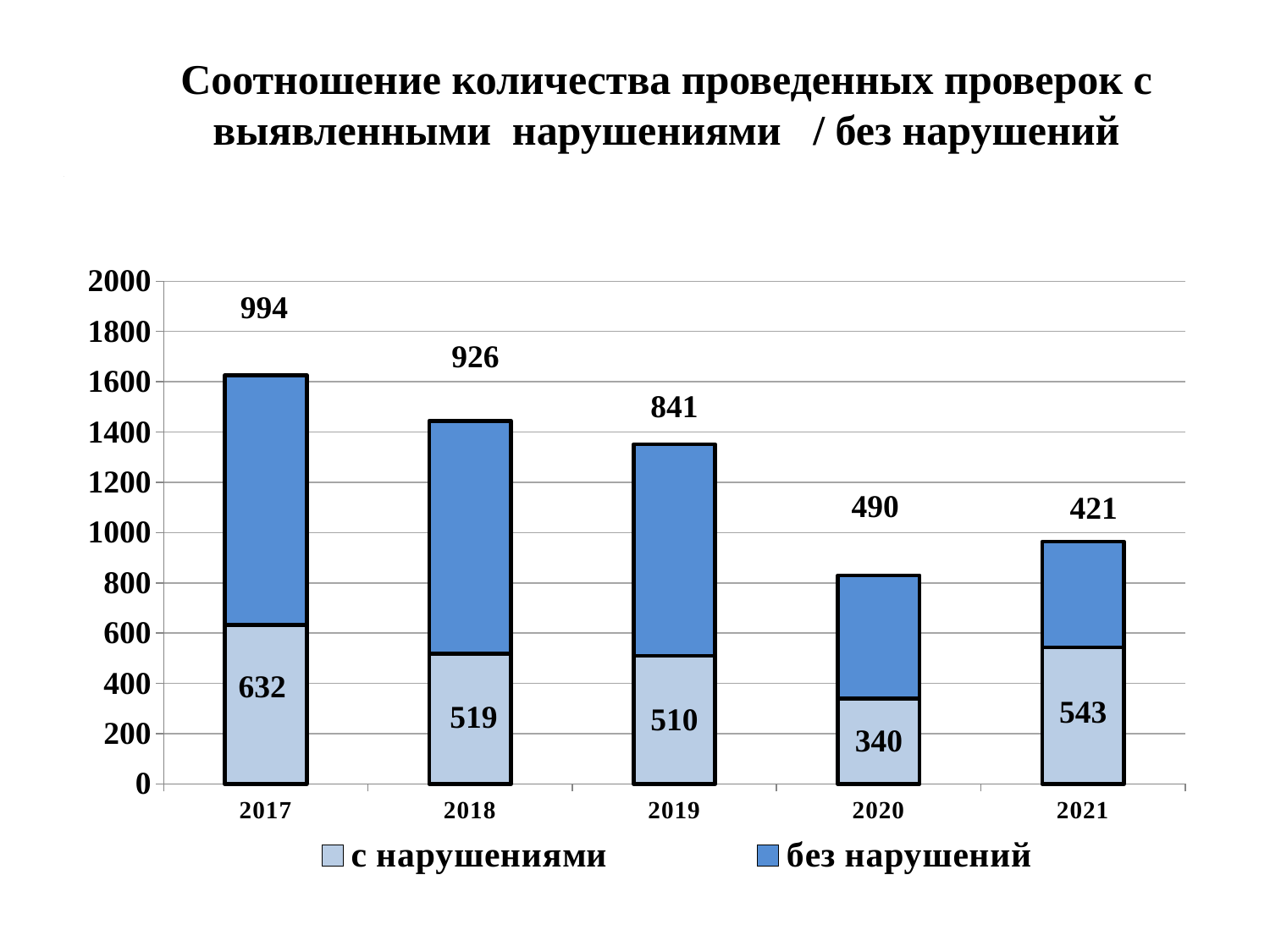

# Соотношение количества проведенных проверок с выявленными  нарушениями   / без нарушений

### Chart

| Category | с нарушениями            | без нарушений |
|---|---|---|
| 2017 | 632.0 | 994.0 |
| 2018 | 519.0 | 926.0 |
| 2019 | 510.0 | 841.0 |
| 2020 | 340.0 | 490.0 |
| 2021 | 543.0 | 421.0 |